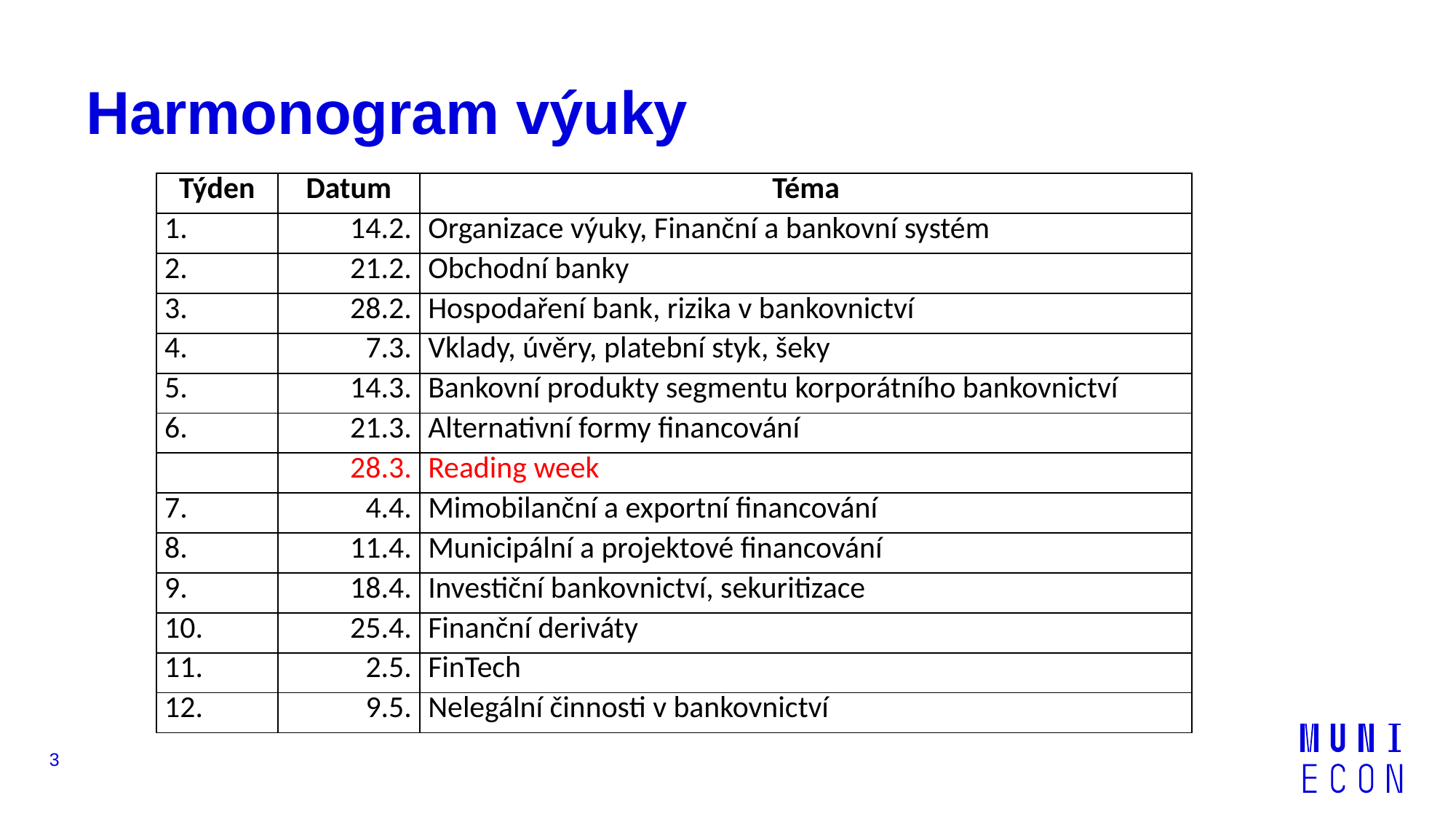

# Harmonogram výuky
| Týden | Datum | Téma |
| --- | --- | --- |
| 1. | 14.2. | Organizace výuky, Finanční a bankovní systém |
| 2. | 21.2. | Obchodní banky |
| 3. | 28.2. | Hospodaření bank, rizika v bankovnictví |
| 4. | 7.3. | Vklady, úvěry, platební styk, šeky |
| 5. | 14.3. | Bankovní produkty segmentu korporátního bankovnictví |
| 6. | 21.3. | Alternativní formy financování |
|  | 28.3. | Reading week |
| 7. | 4.4. | Mimobilanční a exportní financování |
| 8. | 11.4. | Municipální a projektové financování |
| 9. | 18.4. | Investiční bankovnictví, sekuritizace |
| 10. | 25.4. | Finanční deriváty |
| 11. | 2.5. | FinTech |
| 12. | 9.5. | Nelegální činnosti v bankovnictví |
3